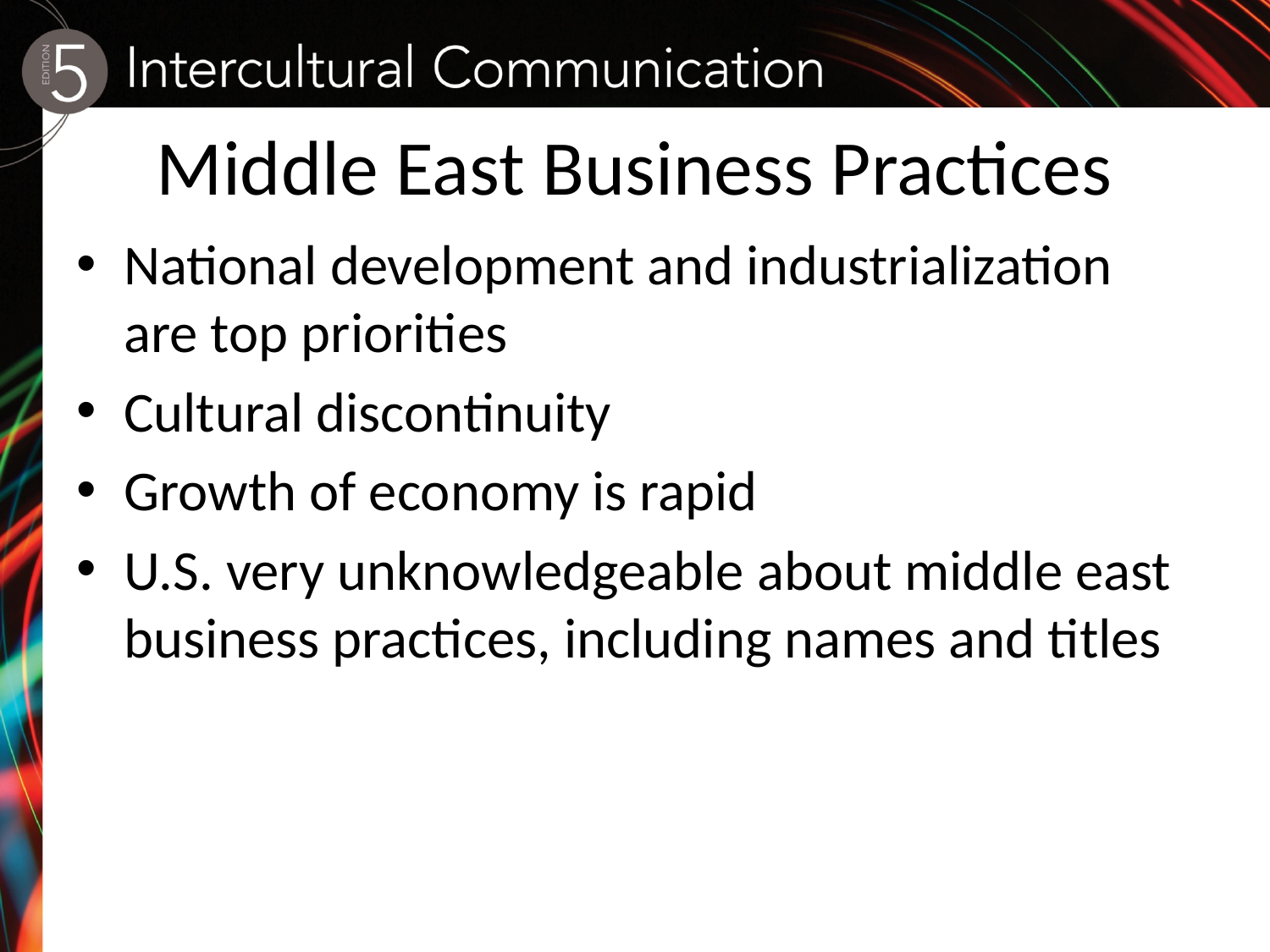

# Middle East Business Practices
National development and industrialization are top priorities
Cultural discontinuity
Growth of economy is rapid
U.S. very unknowledgeable about middle east business practices, including names and titles